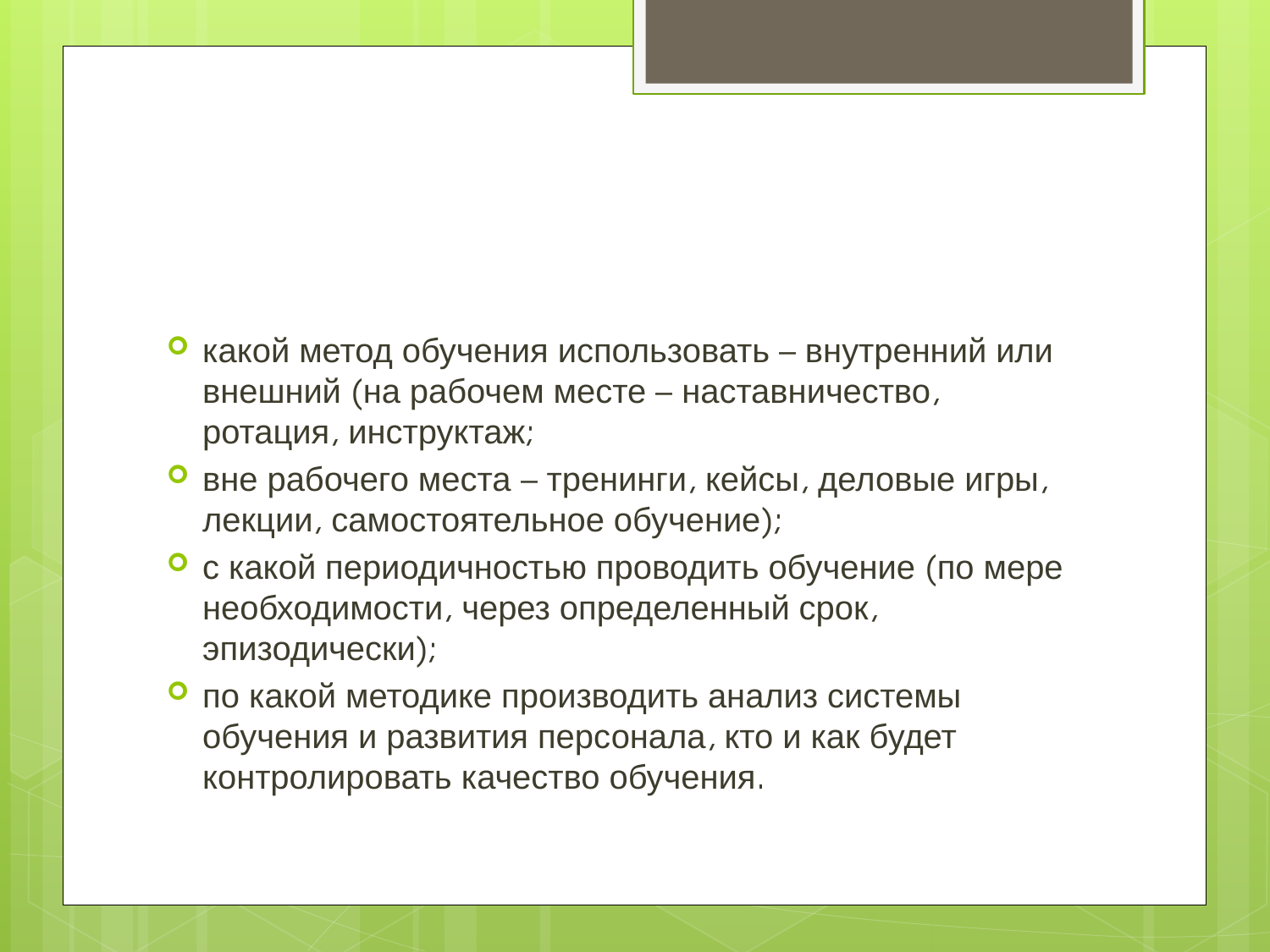

какой метод обучения использовать – внутренний или внешний (на рабочем месте – наставничество, ротация, инструктаж;
вне рабочего места – тренинги, кейсы, деловые игры, лекции, самостоятельное обучение);
с какой периодичностью проводить обучение (по мере необходимости, через определенный срок, эпизодически);
по какой методике производить анализ системы обучения и развития персонала, кто и как будет контролировать качество обучения.